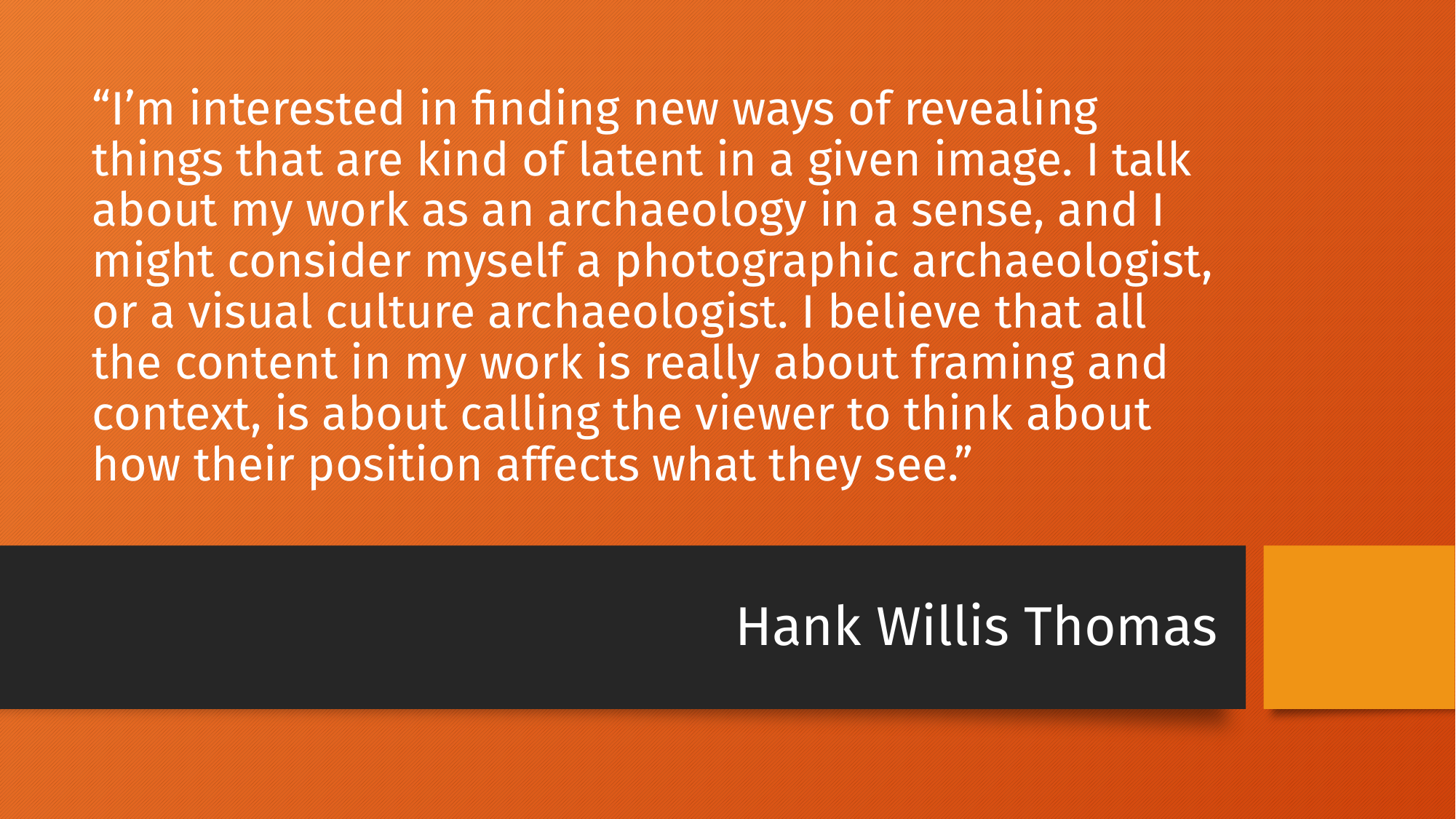

# “I’m interested in finding new ways of revealing things that are kind of latent in a given image. I talk about my work as an archaeology in a sense, and I might consider myself a photographic archaeologist, or a visual culture archaeologist. I believe that all the content in my work is really about framing and context, is about calling the viewer to think about how their position affects what they see.”
Hank Willis Thomas